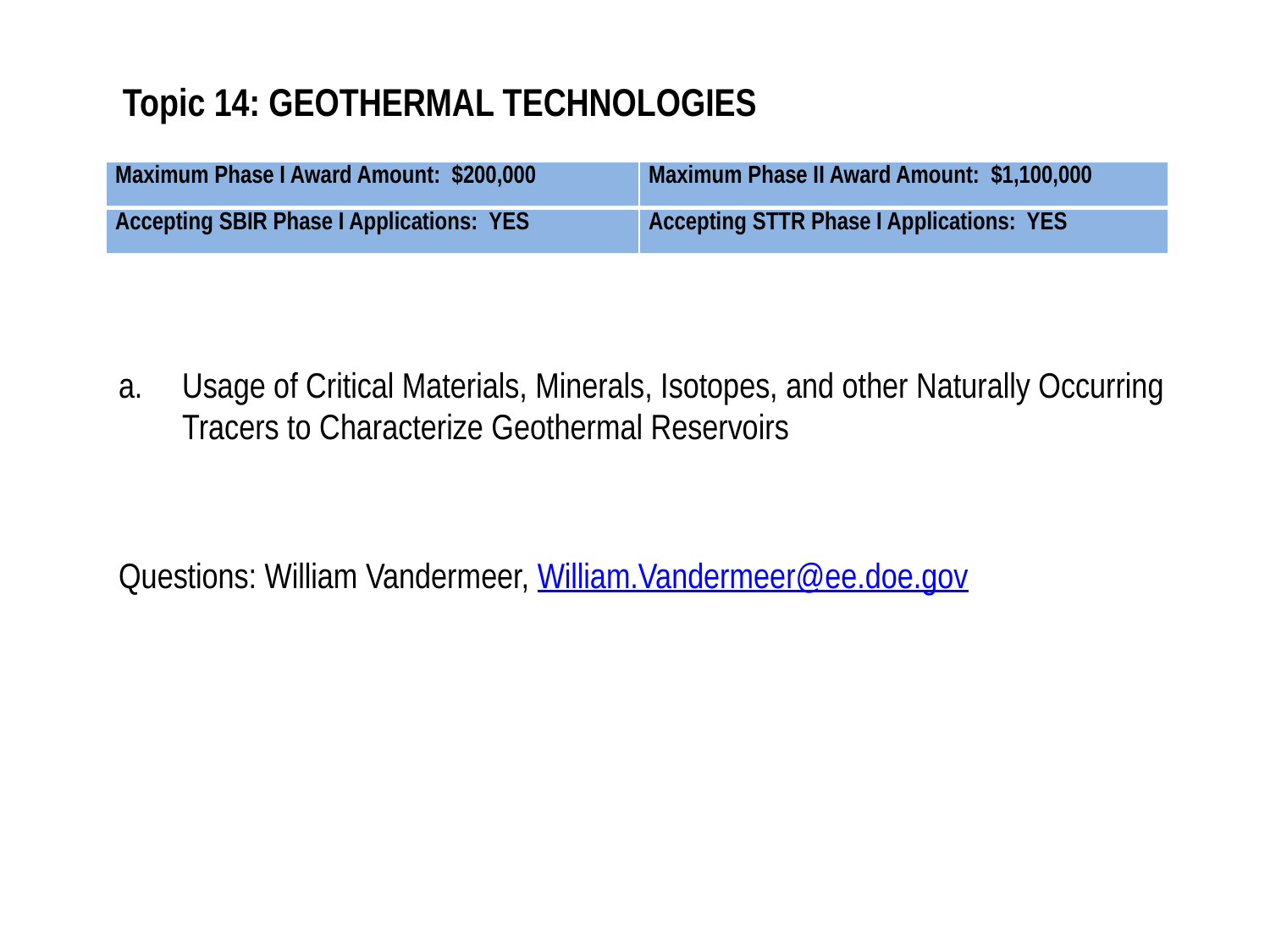

# Topic 14: GEOTHERMAL TECHNOLOGIES
| Maximum Phase I Award Amount: $200,000 | Maximum Phase II Award Amount: $1,100,000 |
| --- | --- |
| Accepting SBIR Phase I Applications: YES | Accepting STTR Phase I Applications: YES |

Usage of Critical Materials, Minerals, Isotopes, and other Naturally Occurring Tracers to Characterize Geothermal Reservoirs

Questions: William Vandermeer, William.Vandermeer@ee.doe.gov